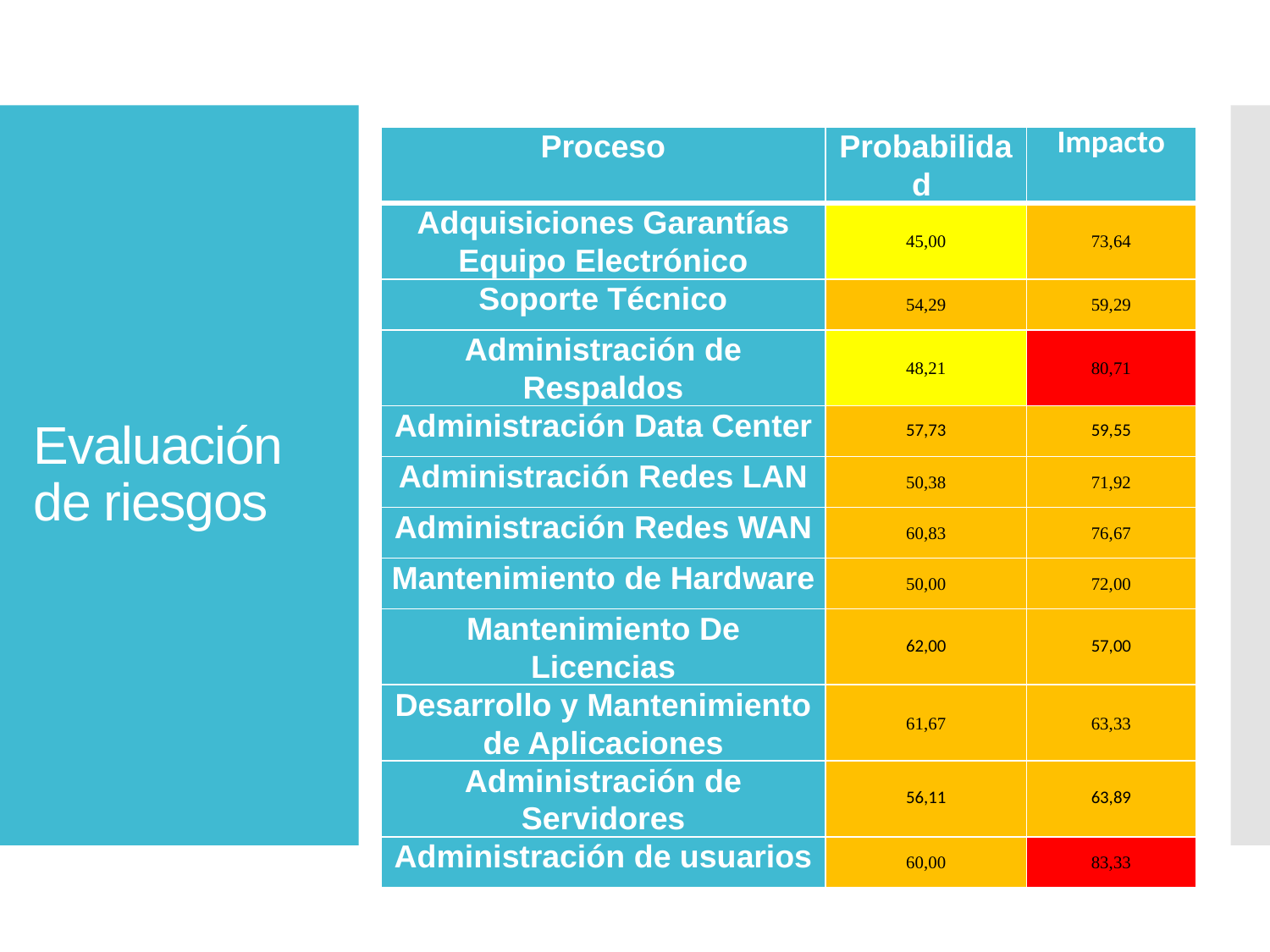

| Proceso | Probabilidad | Impacto |
| --- | --- | --- |
| Adquisiciones Garantías Equipo Electrónico | 45,00 | 73,64 |
| Soporte Técnico | 54,29 | 59,29 |
| Administración de Respaldos | 48,21 | 80,71 |
| Administración Data Center | 57,73 | 59,55 |
| Administración Redes LAN | 50,38 | 71,92 |
| Administración Redes WAN | 60,83 | 76,67 |
| Mantenimiento de Hardware | 50,00 | 72,00 |
| Mantenimiento De Licencias | 62,00 | 57,00 |
| Desarrollo y Mantenimiento de Aplicaciones | 61,67 | 63,33 |
| Administración de Servidores | 56,11 | 63,89 |
| Administración de usuarios | 60,00 | 83,33 |
# Evaluación de riesgos